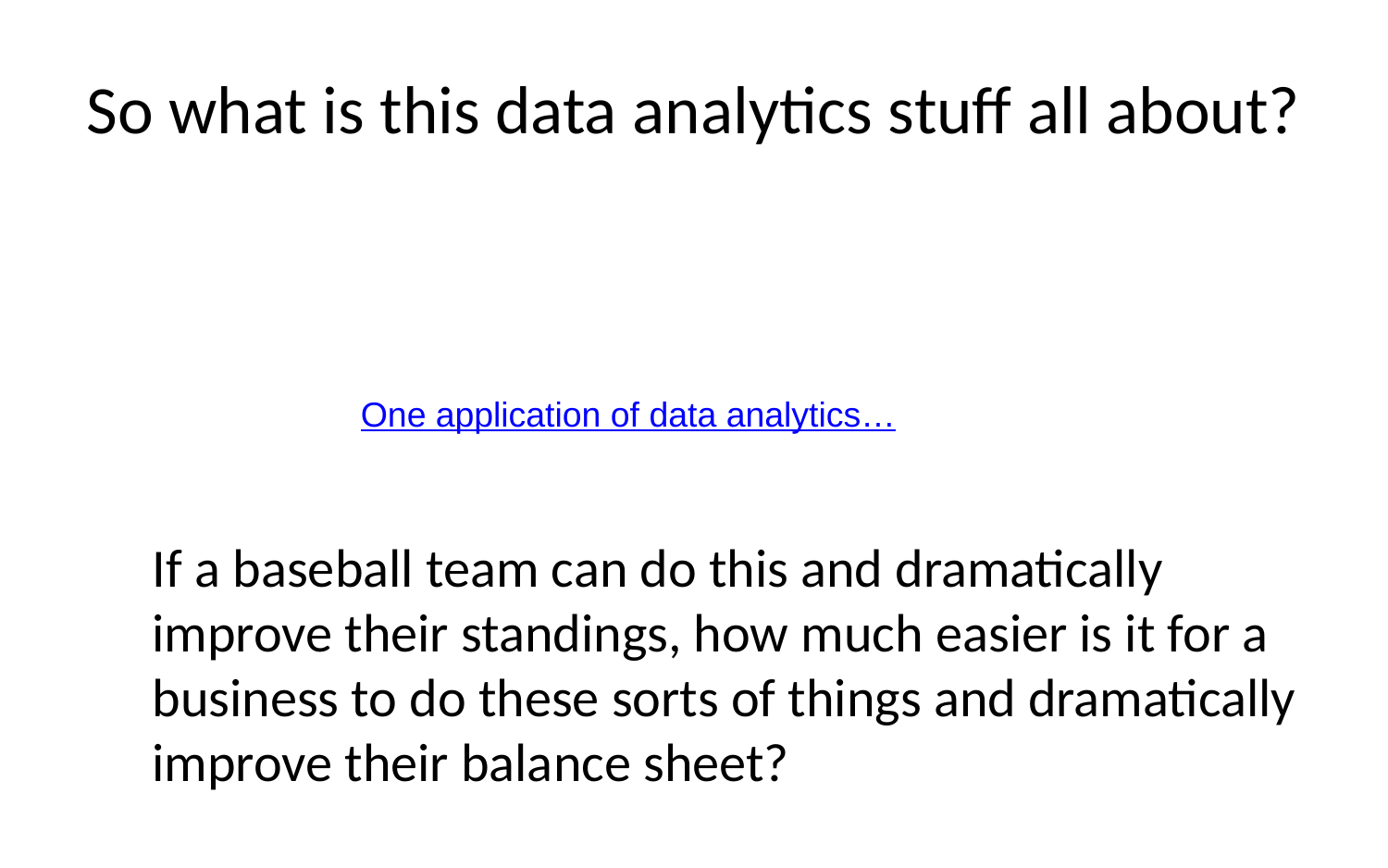

# So what is this data analytics stuff all about?
One application of data analytics…
If a baseball team can do this and dramatically improve their standings, how much easier is it for a business to do these sorts of things and dramatically improve their balance sheet?